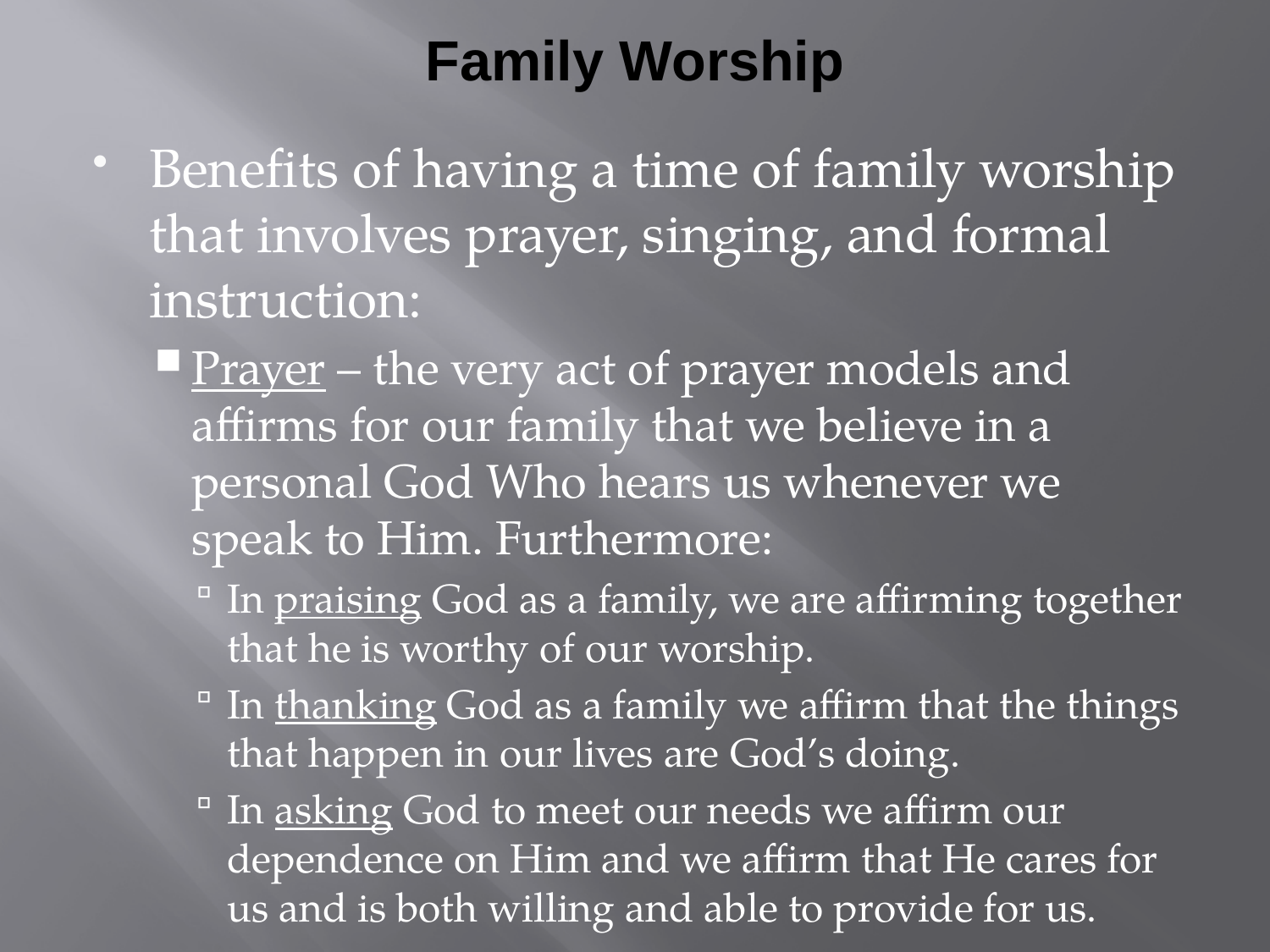

# Family Worship
Benefits of having a time of family worship that involves prayer, singing, and formal instruction:
Prayer – the very act of prayer models and affirms for our family that we believe in a personal God Who hears us whenever we speak to Him. Furthermore:
In praising God as a family, we are affirming together that he is worthy of our worship.
In thanking God as a family we affirm that the things that happen in our lives are God’s doing.
In asking God to meet our needs we affirm our dependence on Him and we affirm that He cares for us and is both willing and able to provide for us.